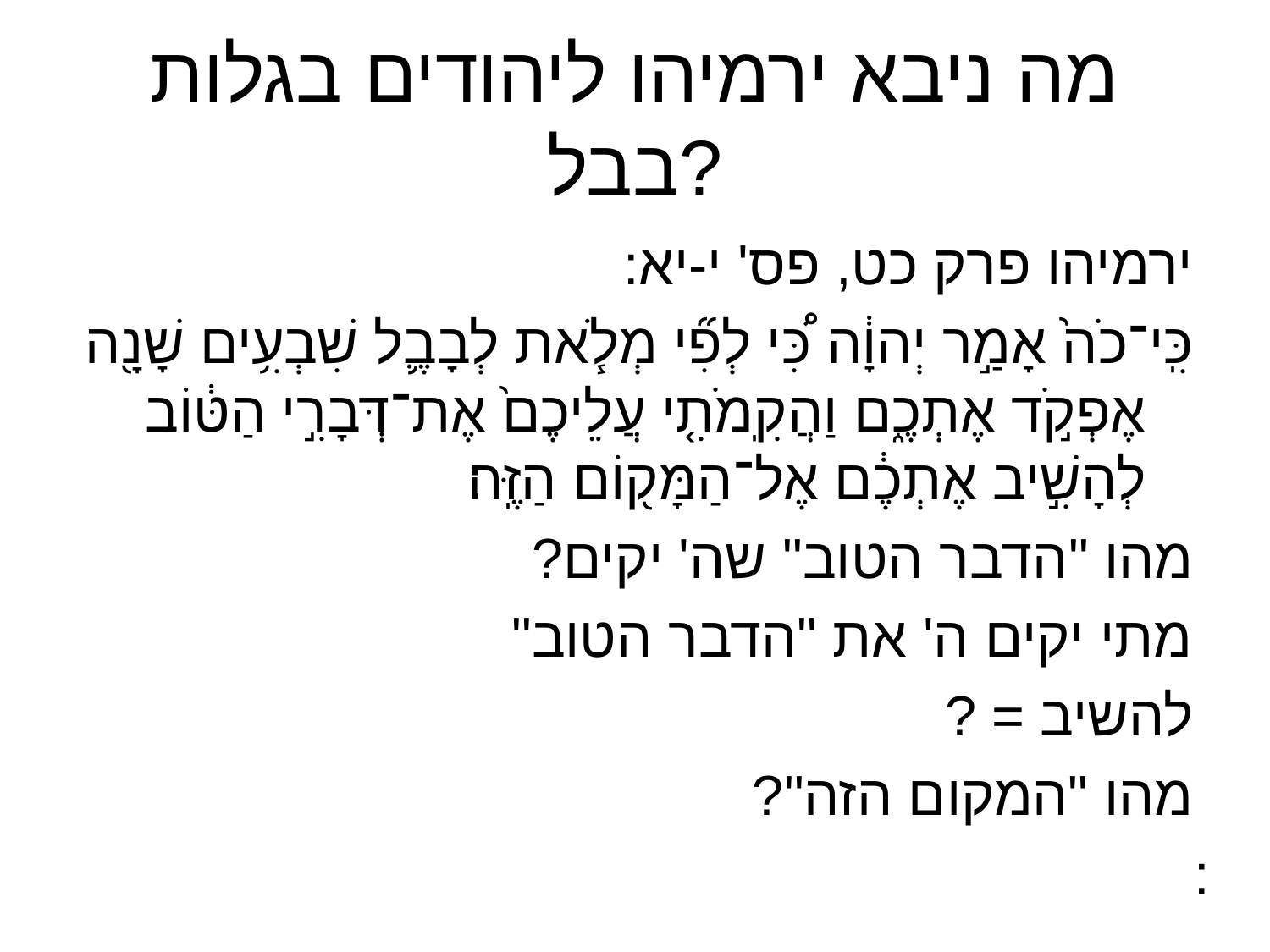

# מה ניבא ירמיהו ליהודים בגלות בבל?
ירמיהו פרק כט, פס' י-יא:
כִּֽי־כֹה֙ אָמַ֣ר יְהוָ֔ה כִּ֠י לְפִ֞י מְלֹ֧את לְבָבֶ֛ל שִׁבְעִ֥ים שָׁנָ֖ה אֶפְקֹ֣ד אֶתְכֶ֑ם וַהֲקִֽמֹתִ֤י עֲלֵיכֶם֙ אֶת־דְּבָרִ֣י הַטּ֔וֹב לְהָשִׁ֣יב אֶתְכֶ֔ם אֶל־הַמָּק֖וֹם הַזֶּֽה׃
מהו "הדבר הטוב" שה' יקים?
מתי יקים ה' את "הדבר הטוב"
להשיב = ?
מהו "המקום הזה"?
׃